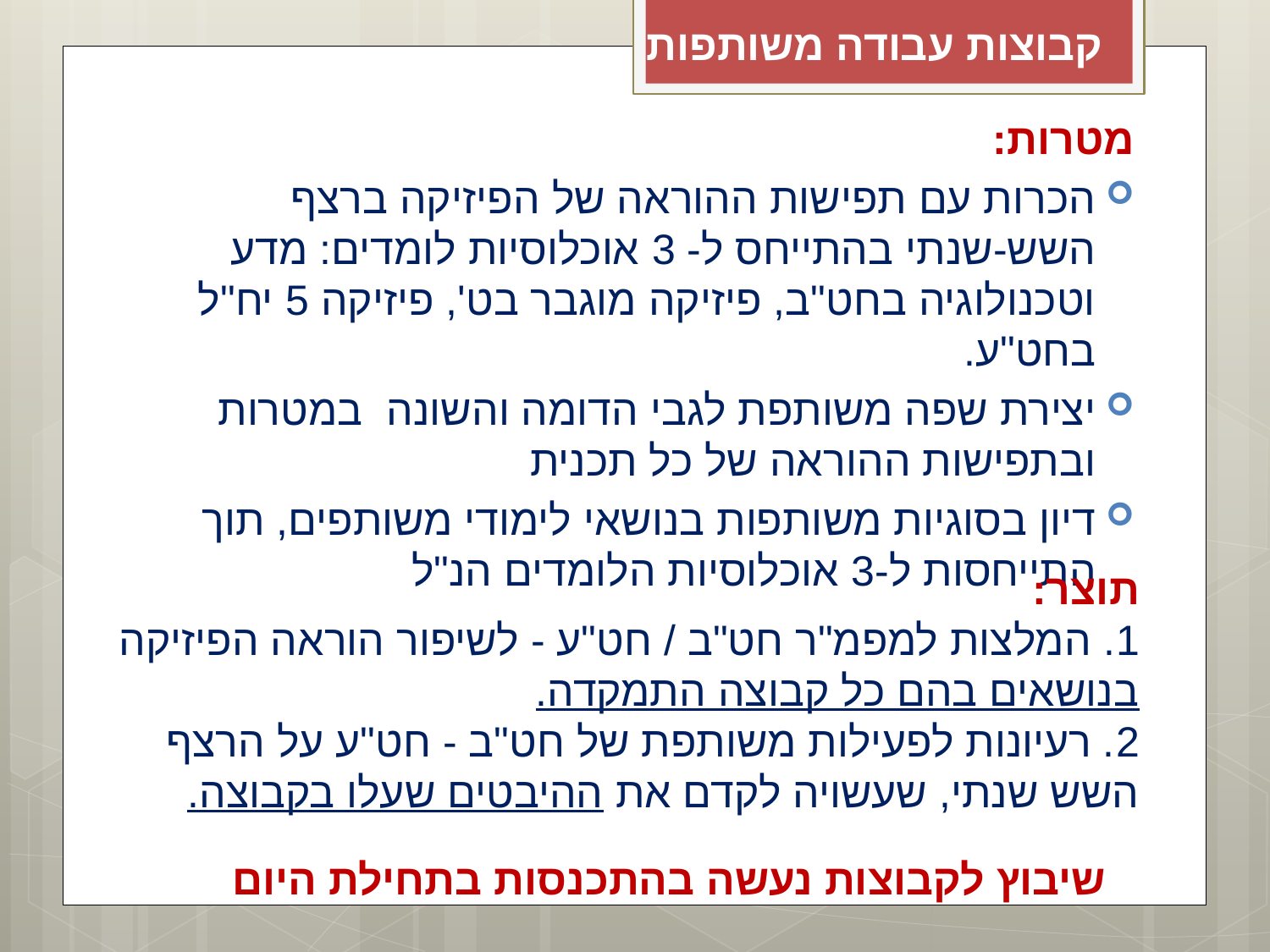

קבוצות עבודה משותפות
מטרות:
הכרות עם תפישות ההוראה של הפיזיקה ברצף השש-שנתי בהתייחס ל- 3 אוכלוסיות לומדים: מדע וטכנולוגיה בחט"ב, פיזיקה מוגבר בט', פיזיקה 5 יח"ל בחט"ע.
יצירת שפה משותפת לגבי הדומה והשונה  במטרות ובתפישות ההוראה של כל תכנית
דיון בסוגיות משותפות בנושאי לימודי משותפים, תוך התייחסות ל-3 אוכלוסיות הלומדים הנ"ל

תוצר:
1. המלצות למפמ"ר חט"ב / חט"ע - לשיפור הוראה הפיזיקה בנושאים בהם כל קבוצה התמקדה.
2. רעיונות לפעילות משותפת של חט"ב - חט"ע על הרצף השש שנתי, שעשויה לקדם את ההיבטים שעלו בקבוצה.
שיבוץ לקבוצות נעשה בהתכנסות בתחילת היום